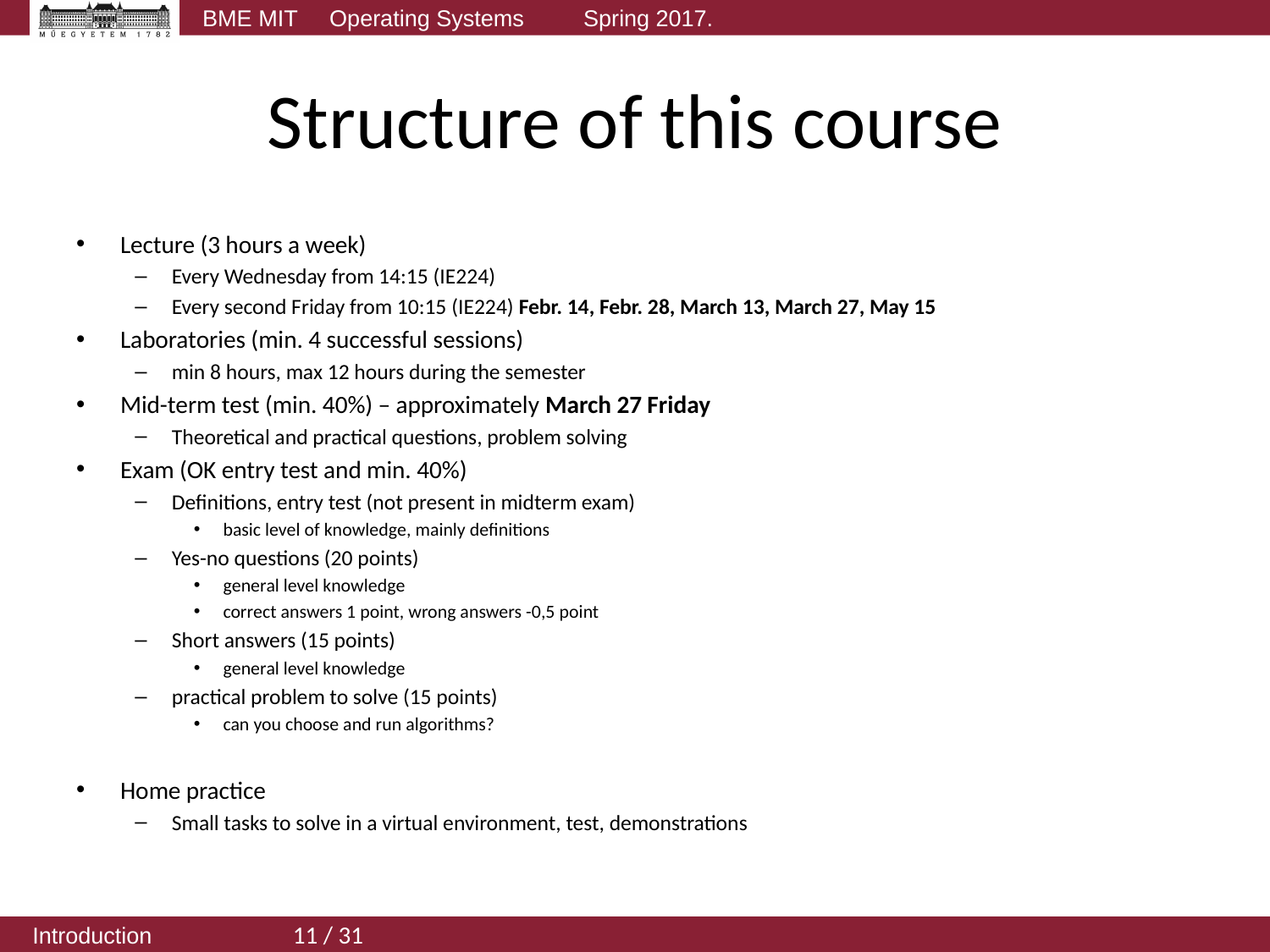

# Structure of this course
Lecture (3 hours a week)
Every Wednesday from 14:15 (IE224)
Every second Friday from 10:15 (IE224) Febr. 14, Febr. 28, March 13, March 27, May 15
Laboratories (min. 4 successful sessions)
min 8 hours, max 12 hours during the semester
Mid-term test (min. 40%) – approximately March 27 Friday
Theoretical and practical questions, problem solving
Exam (OK entry test and min. 40%)
Definitions, entry test (not present in midterm exam)
basic level of knowledge, mainly definitions
Yes-no questions (20 points)
general level knowledge
correct answers 1 point, wrong answers -0,5 point
Short answers (15 points)
general level knowledge
practical problem to solve (15 points)
can you choose and run algorithms?

Home practice
Small tasks to solve in a virtual environment, test, demonstrations